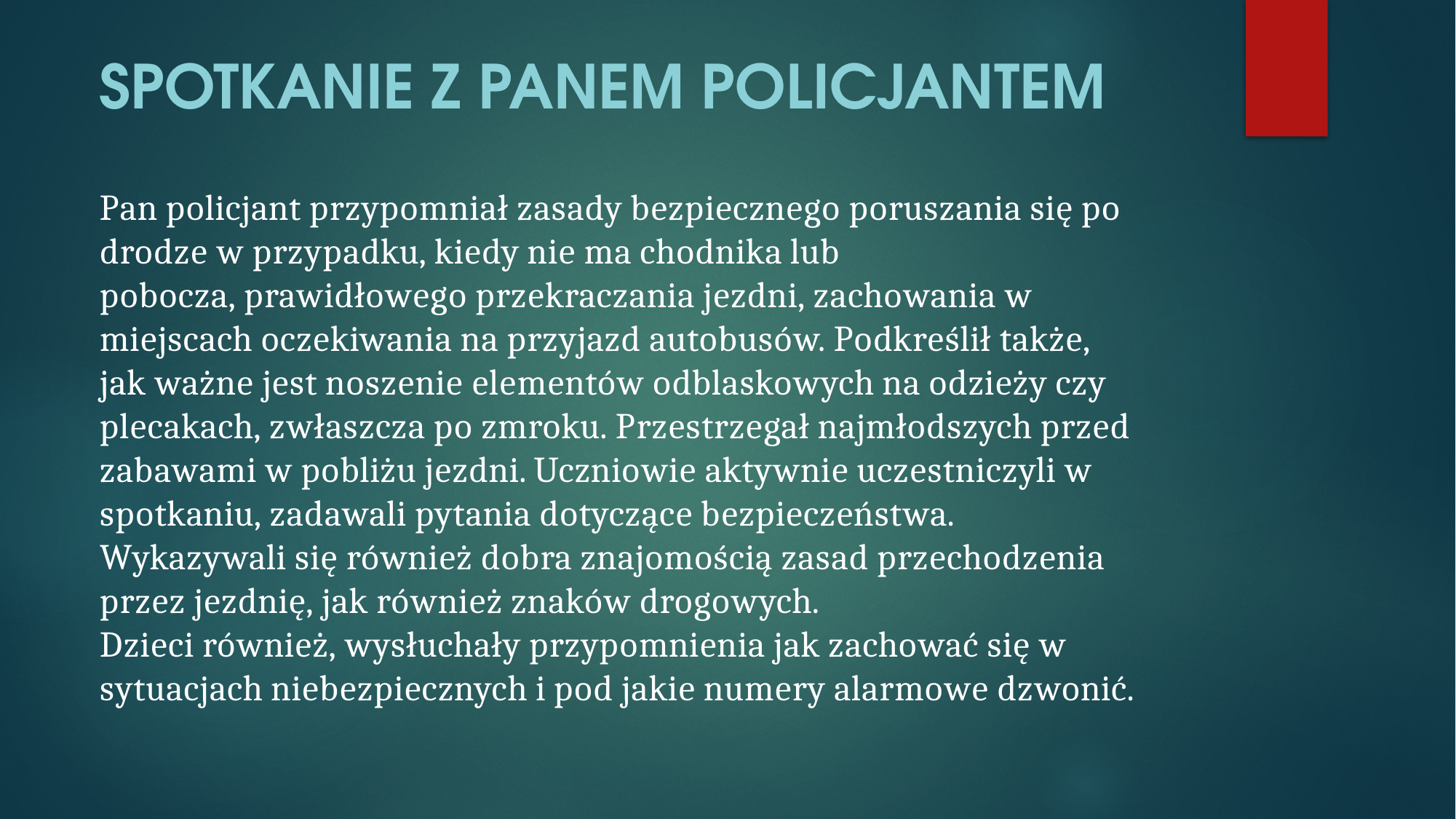

Spotkanie z PANEM POLICJANTEM
Pan policjant przypomniał zasady bezpiecznego poruszania się po drodze w przypadku, kiedy nie ma chodnika lub pobocza, prawidłowego przekraczania jezdni, zachowania w miejscach oczekiwania na przyjazd autobusów. Podkreślił także, jak ważne jest noszenie elementów odblaskowych na odzieży czy plecakach, zwłaszcza po zmroku. Przestrzegał najmłodszych przed zabawami w pobliżu jezdni. Uczniowie aktywnie uczestniczyli w spotkaniu, zadawali pytania dotyczące bezpieczeństwa. Wykazywali się również dobra znajomością zasad przechodzenia przez jezdnię, jak również znaków drogowych.
Dzieci również, wysłuchały przypomnienia jak zachować się w sytuacjach niebezpiecznych i pod jakie numery alarmowe dzwonić.
#